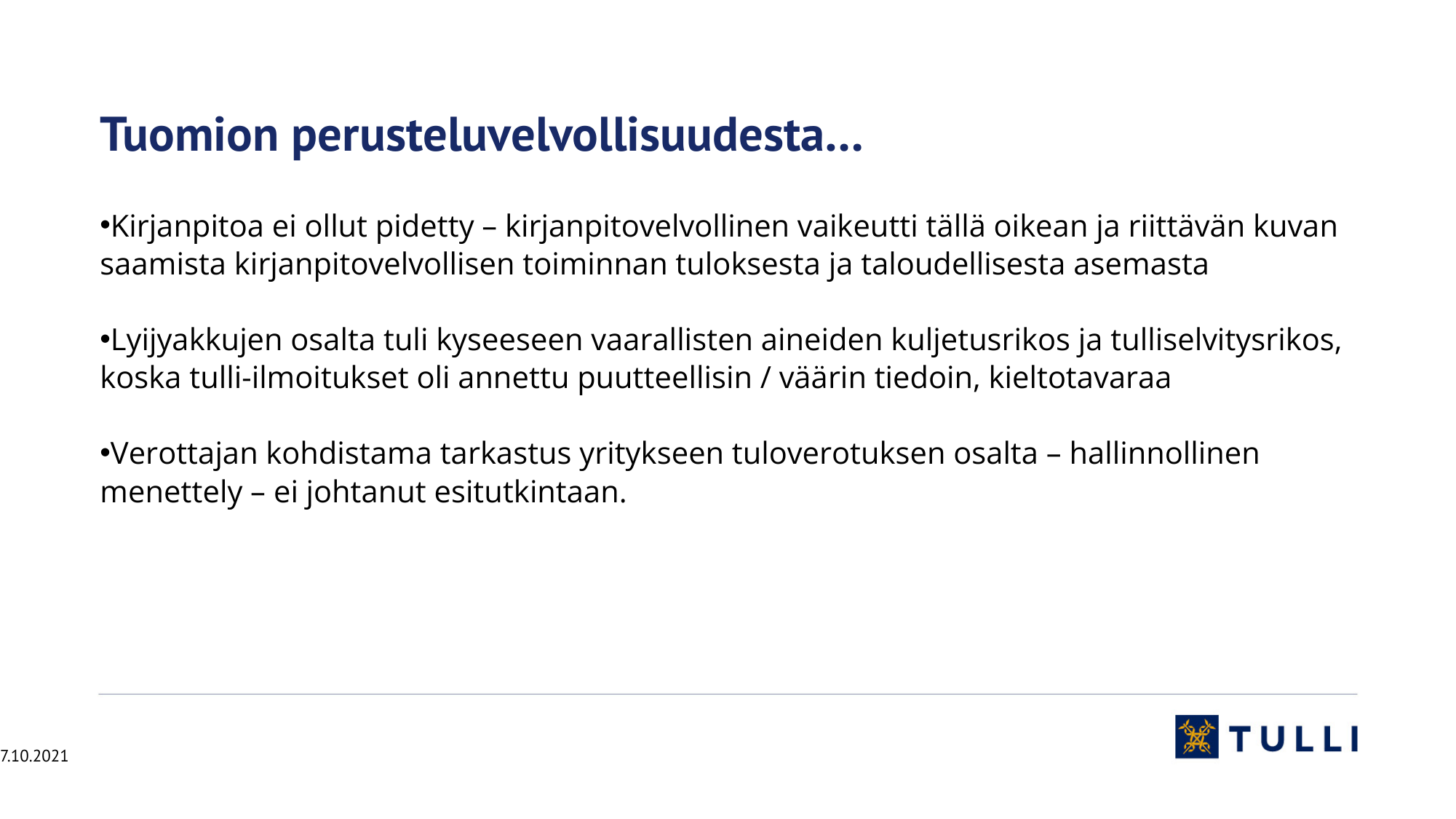

# Tuomion perusteluvelvollisuudesta…
Kirjanpitoa ei ollut pidetty – kirjanpitovelvollinen vaikeutti tällä oikean ja riittävän kuvan saamista kirjanpitovelvollisen toiminnan tuloksesta ja taloudellisesta asemasta
Lyijyakkujen osalta tuli kyseeseen vaarallisten aineiden kuljetusrikos ja tulliselvitysrikos, koska tulli-ilmoitukset oli annettu puutteellisin / väärin tiedoin, kieltotavaraa
Verottajan kohdistama tarkastus yritykseen tuloverotuksen osalta – hallinnollinen menettely – ei johtanut esitutkintaan.
7.10.2021